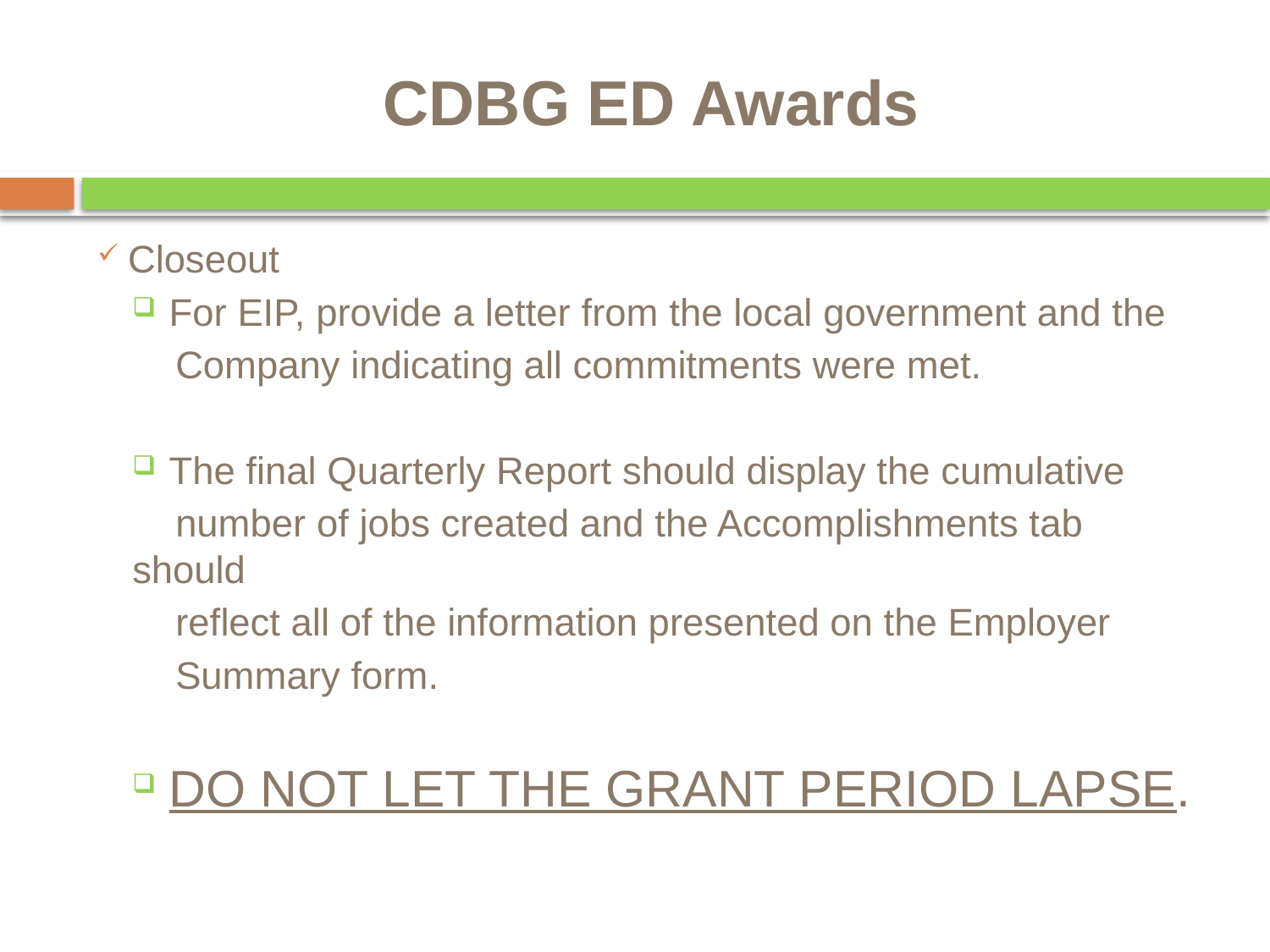

# CDBG ED Awards
Closeout
 For EIP, provide a letter from the local government and the
    Company indicating all commitments were met.

 The final Quarterly Report should display the cumulative
    number of jobs created and the Accomplishments tab should
    reflect all of the information presented on the Employer
    Summary form.

 DO NOT LET THE GRANT PERIOD LAPSE.